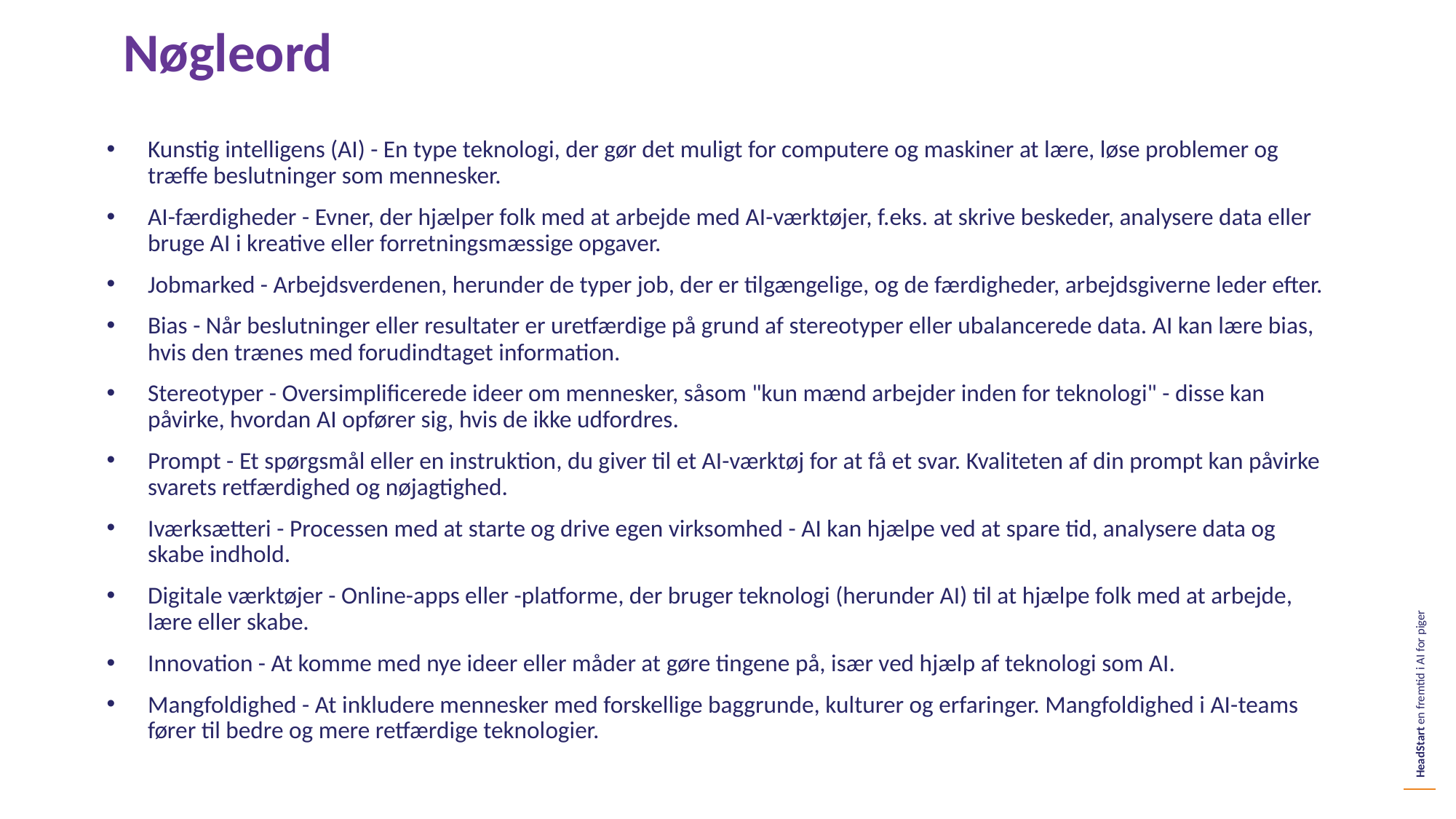

Nøgleord
Kunstig intelligens (AI) - En type teknologi, der gør det muligt for computere og maskiner at lære, løse problemer og træffe beslutninger som mennesker.
AI-færdigheder - Evner, der hjælper folk med at arbejde med AI-værktøjer, f.eks. at skrive beskeder, analysere data eller bruge AI i kreative eller forretningsmæssige opgaver.
Jobmarked - Arbejdsverdenen, herunder de typer job, der er tilgængelige, og de færdigheder, arbejdsgiverne leder efter.
Bias - Når beslutninger eller resultater er uretfærdige på grund af stereotyper eller ubalancerede data. AI kan lære bias, hvis den trænes med forudindtaget information.
Stereotyper - Oversimplificerede ideer om mennesker, såsom "kun mænd arbejder inden for teknologi" - disse kan påvirke, hvordan AI opfører sig, hvis de ikke udfordres.
Prompt - Et spørgsmål eller en instruktion, du giver til et AI-værktøj for at få et svar. Kvaliteten af din prompt kan påvirke svarets retfærdighed og nøjagtighed.
Iværksætteri - Processen med at starte og drive egen virksomhed - AI kan hjælpe ved at spare tid, analysere data og skabe indhold.
Digitale værktøjer - Online-apps eller -platforme, der bruger teknologi (herunder AI) til at hjælpe folk med at arbejde, lære eller skabe.
Innovation - At komme med nye ideer eller måder at gøre tingene på, især ved hjælp af teknologi som AI.
Mangfoldighed - At inkludere mennesker med forskellige baggrunde, kulturer og erfaringer. Mangfoldighed i AI-teams fører til bedre og mere retfærdige teknologier.